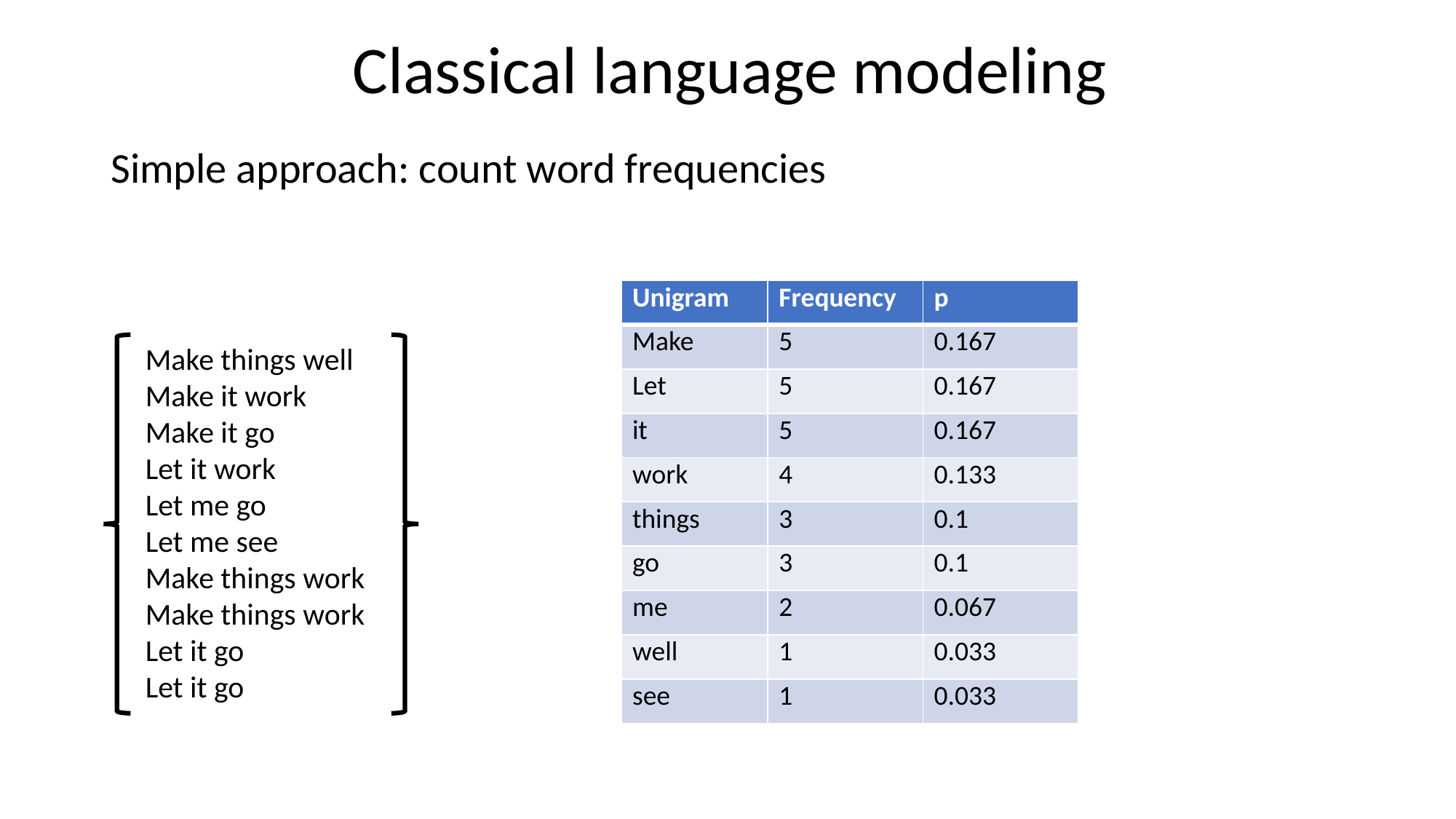

# Classical language modeling
Simple approach: count word frequencies

| Unigram | Frequency | p |
| --- | --- | --- |
| Make | 5 | 0.167 |
| Let | 5 | 0.167 |
| it | 5 | 0.167 |
| work | 4 | 0.133 |
| things | 3 | 0.1 |
| go | 3 | 0.1 |
| me | 2 | 0.067 |
| well | 1 | 0.033 |
| see | 1 | 0.033 |

Make things well
Make it work
Make it go
Let it work
Let me go
Let me see
Make things work
Make things work
Let it go
Let it go